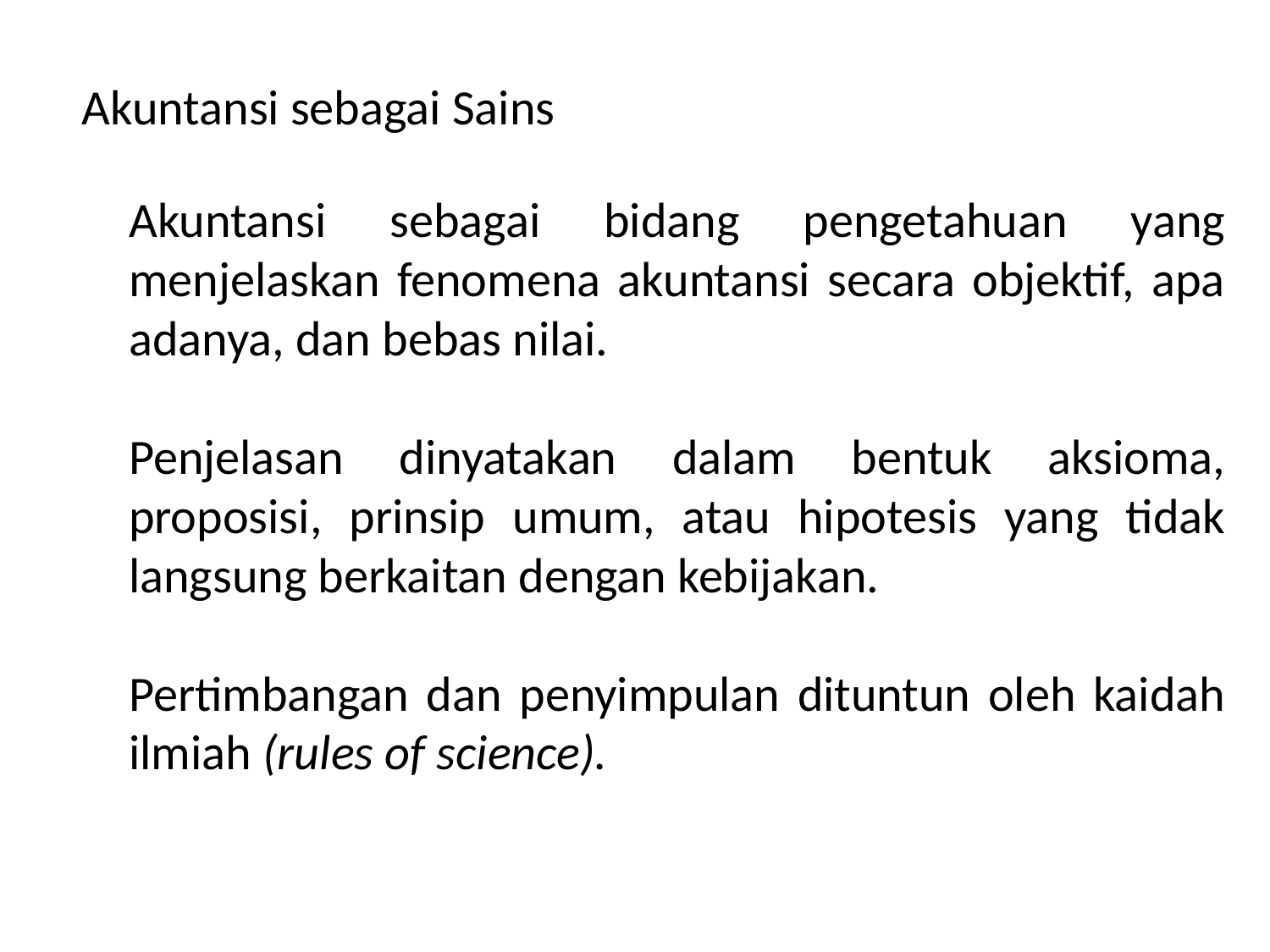

Akuntansi sebagai Sains
Akuntansi sebagai bidang pengetahuan yang menjelaskan fenomena akuntansi secara objektif, apa adanya, dan bebas nilai.

Penjelasan dinyatakan dalam bentuk aksioma, proposisi, prinsip umum, atau hipotesis yang tidak langsung berkaitan dengan kebijakan.

Pertimbangan dan penyimpulan dituntun oleh kaidah ilmiah (rules of science).